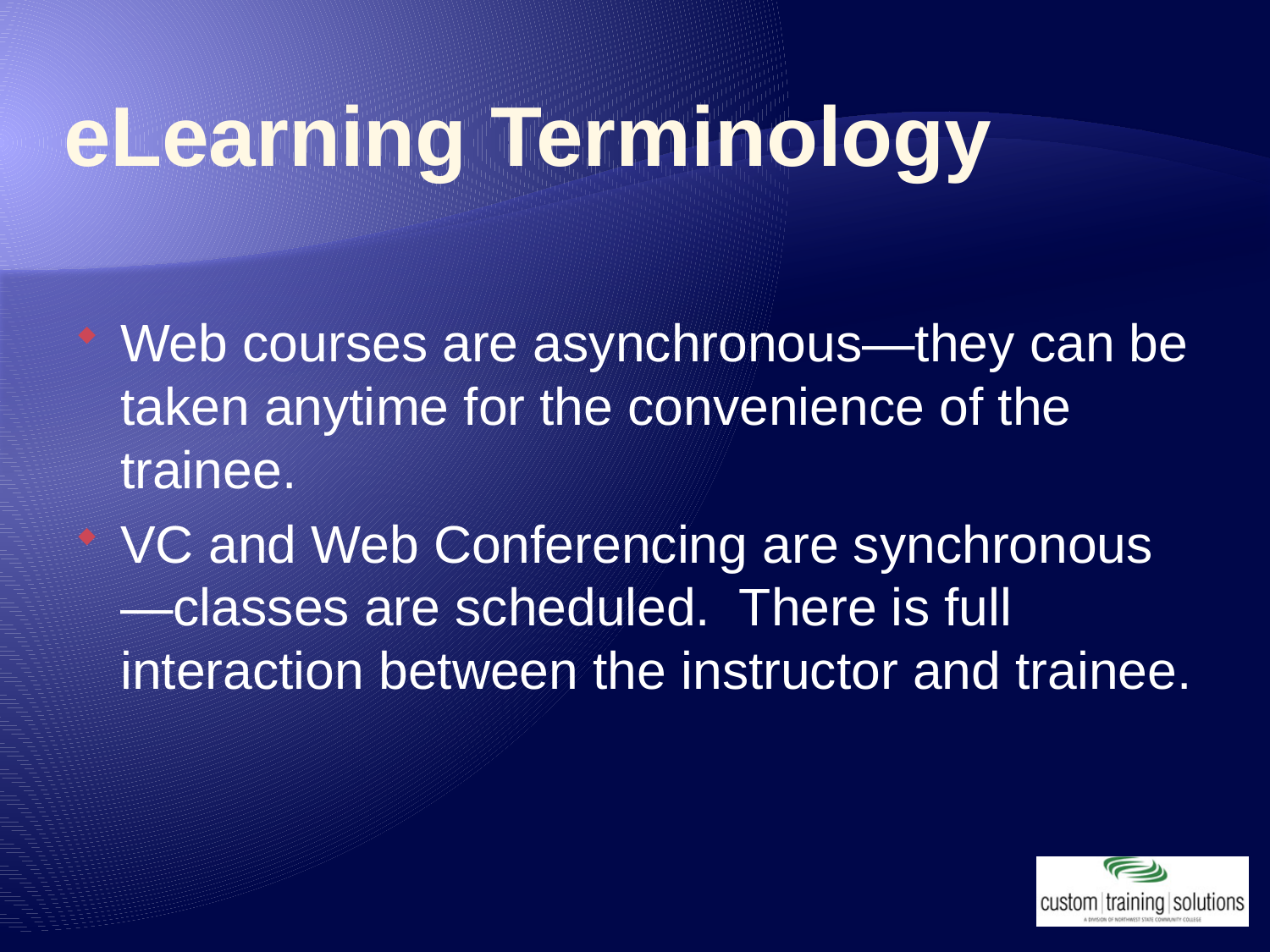

# eLearning Terminology
Web courses are asynchronous—they can be taken anytime for the convenience of the trainee.
VC and Web Conferencing are synchronous—classes are scheduled.  There is full interaction between the instructor and trainee.